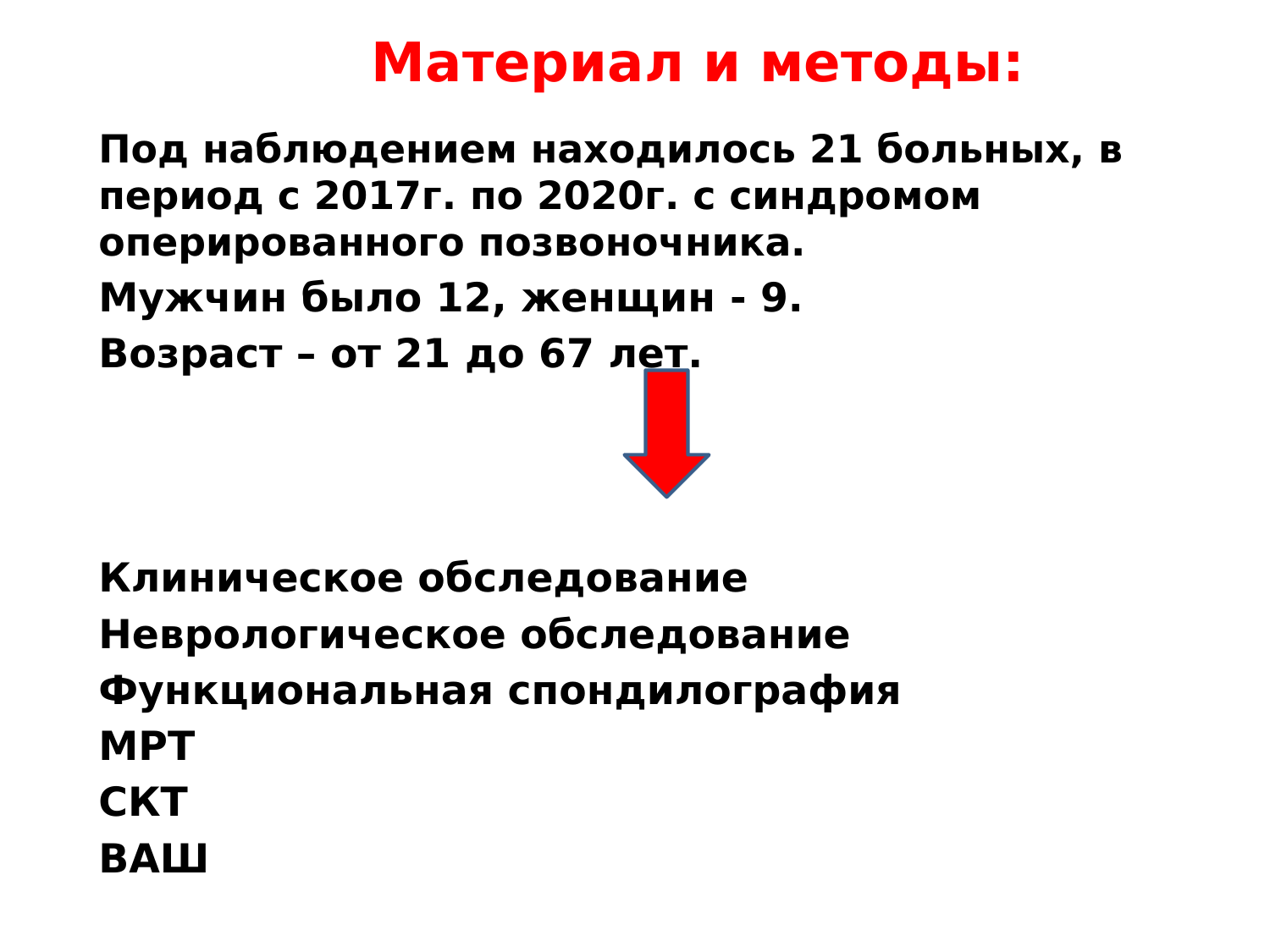

# Материал и методы:
	Под наблюдением находилось 21 больных, в период с 2017г. по 2020г. с синдромом оперированного позвоночника.
	Мужчин было 12, женщин - 9.
	Возраст – от 21 до 67 лет.

		Клиническое обследование
		Неврологическое обследование
   		Функциональная спондилография
   		МРТ
		СКТ
		ВАШ